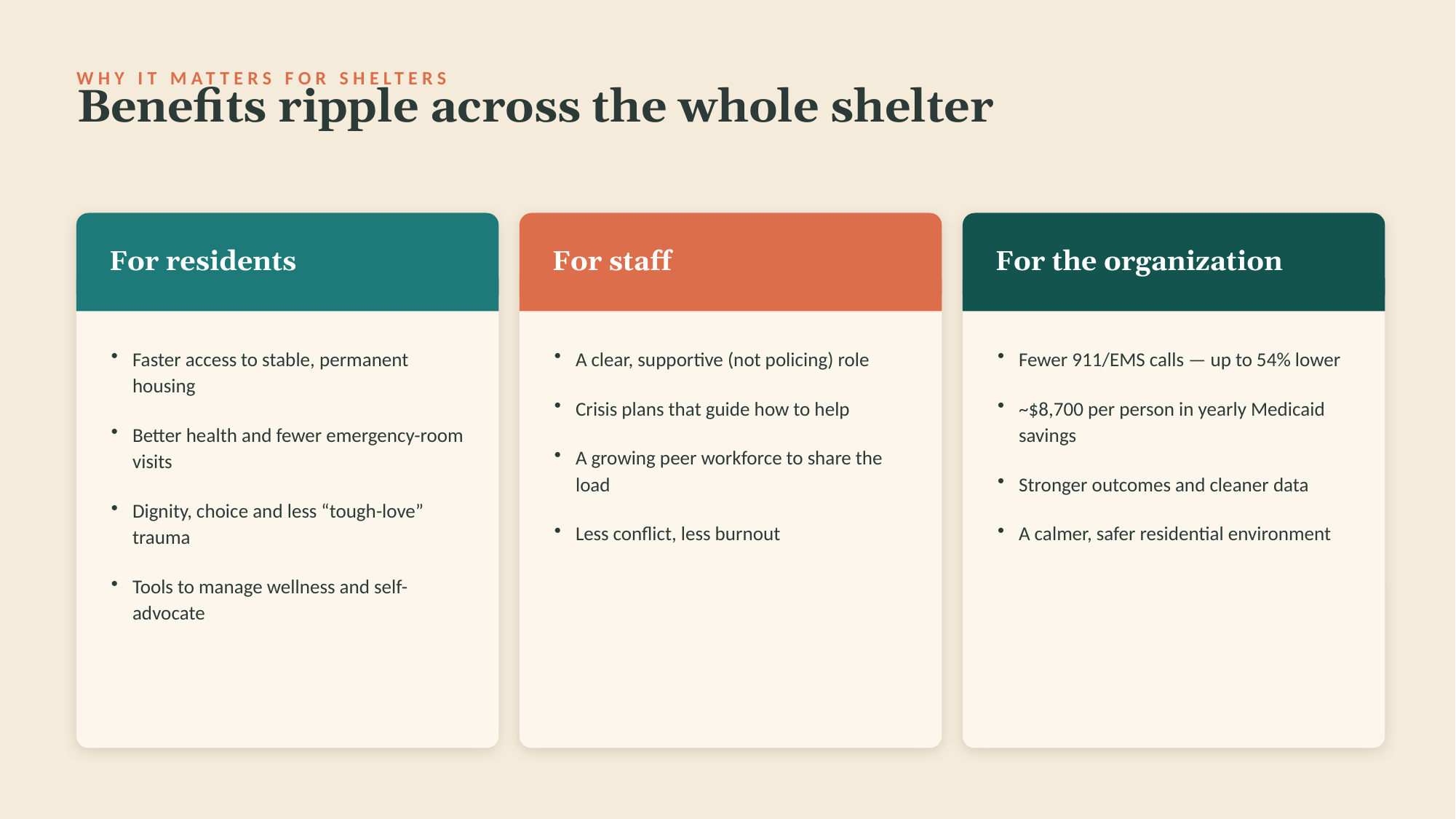

Benefits ripple across the whole shelter
WHY IT MATTERS FOR SHELTERS

For residents

For staff

For the organization

Faster access to stable, permanent housing
Better health and fewer emergency-room visits
Dignity, choice and less “tough-love” trauma
Tools to manage wellness and self-advocate
A clear, supportive (not policing) role
Crisis plans that guide how to help
A growing peer workforce to share the load
Less conflict, less burnout
Fewer 911/EMS calls — up to 54% lower
~$8,700 per person in yearly Medicaid savings
Stronger outcomes and cleaner data
A calmer, safer residential environment